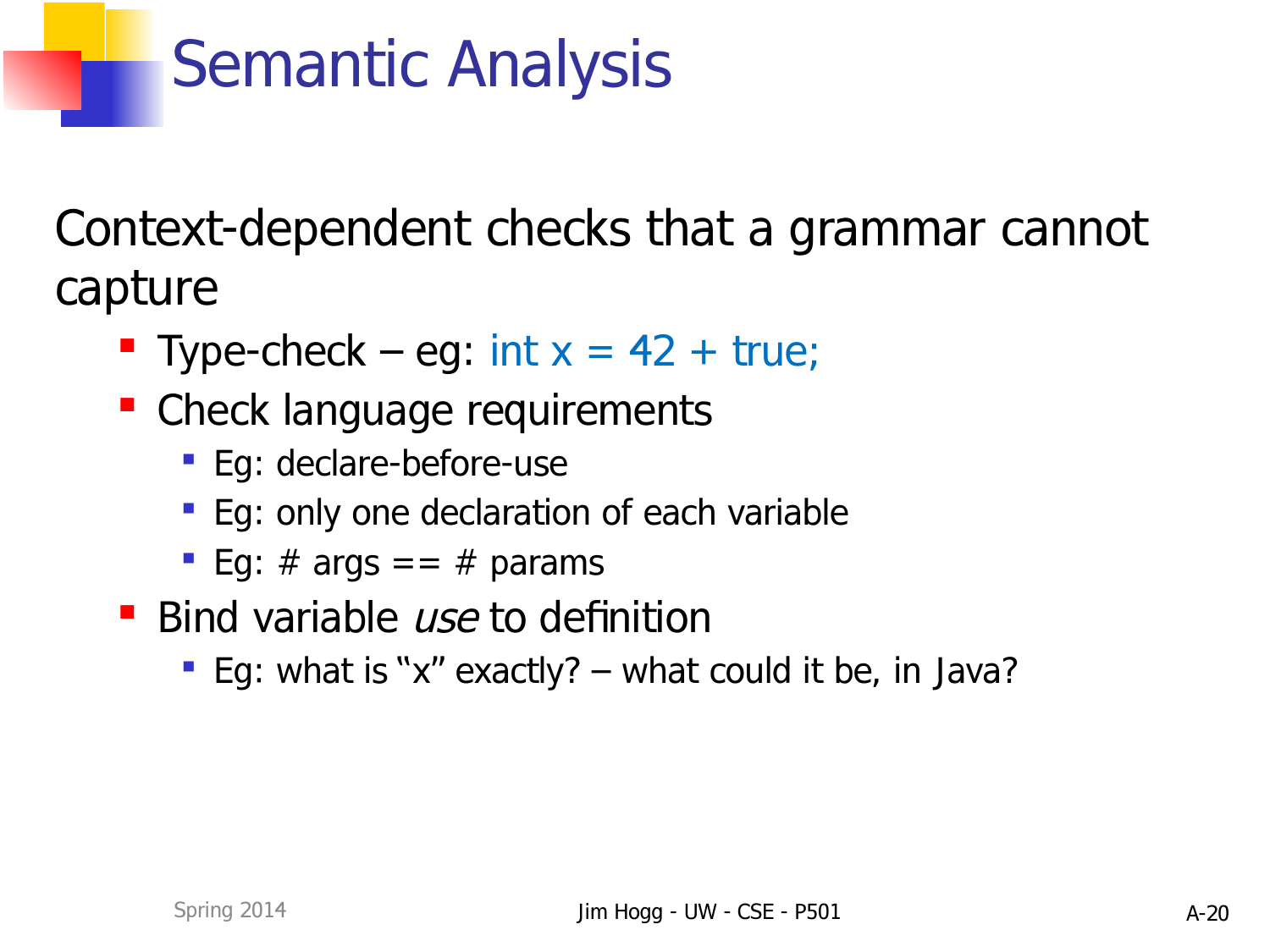

# Semantic Analysis
Context-dependent checks that a grammar cannot capture
Type-check – eg: int x = 42 + true;
Check language requirements
Eg: declare-before-use
Eg: only one declaration of each variable
Eg: # args == # params
Bind variable use to definition
Eg: what is “x” exactly? – what could it be, in Java?

Spring 2014
Jim Hogg - UW - CSE - P501
A-20